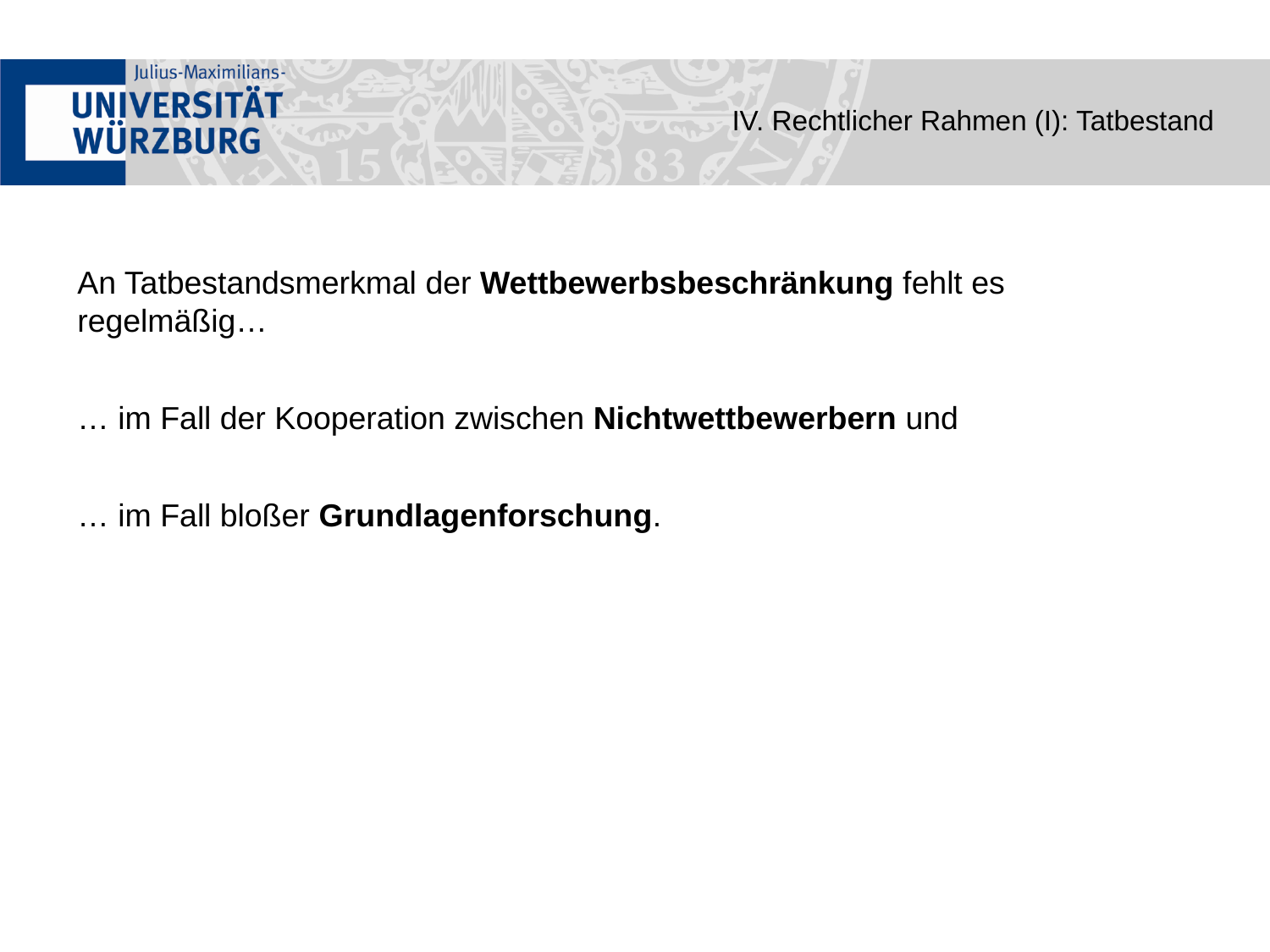

IV. Rechtlicher Rahmen (I): Tatbestand
An Tatbestandsmerkmal der Wettbewerbsbeschränkung fehlt es regelmäßig…

… im Fall der Kooperation zwischen Nichtwettbewerbern und

… im Fall bloßer Grundlagenforschung.